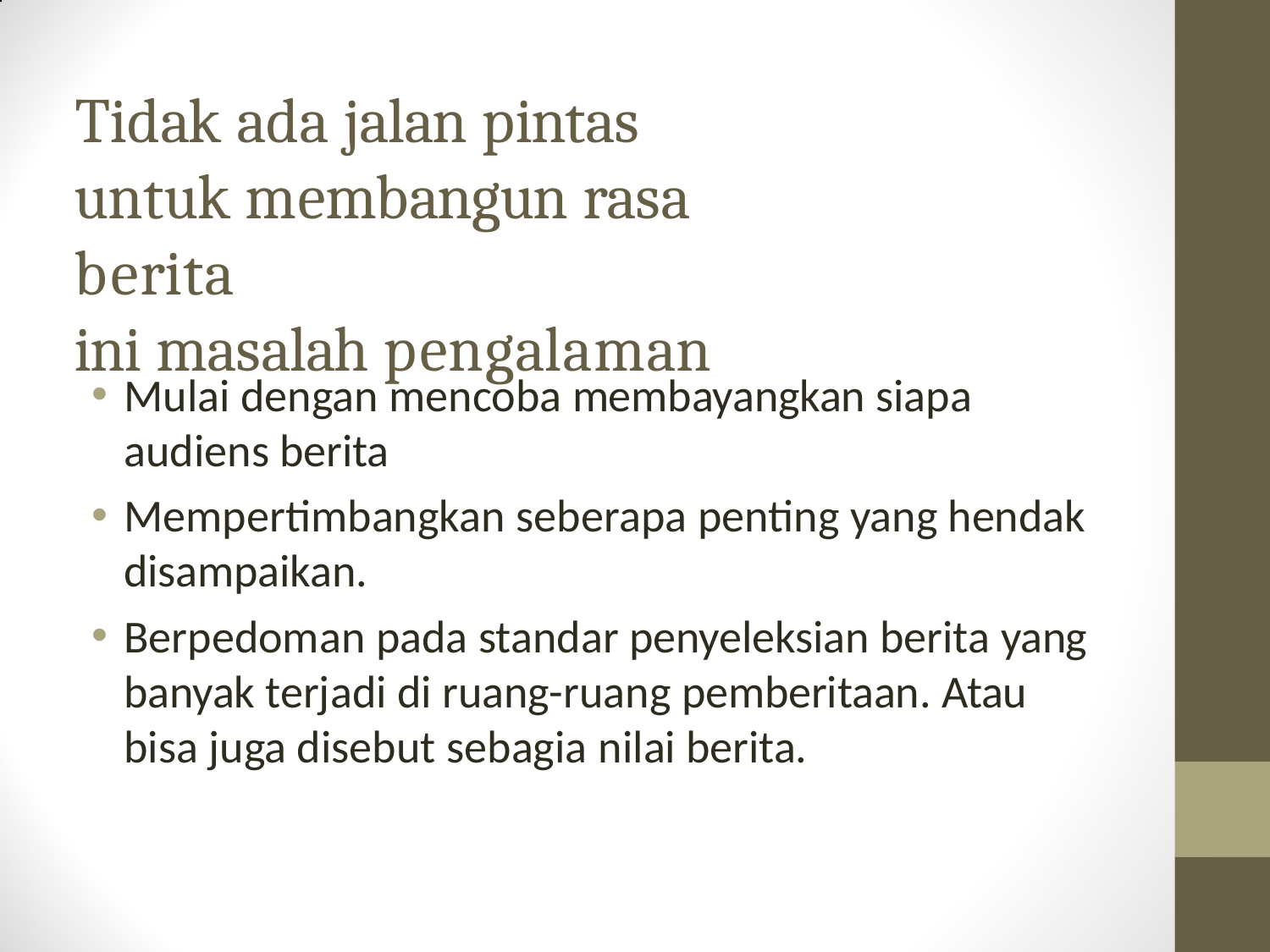

# Tidak ada jalan pintas untuk membangun rasa berita
ini masalah pengalaman
Mulai dengan mencoba membayangkan siapa audiens berita
Mempertimbangkan seberapa penting yang hendak disampaikan.
Berpedoman pada standar penyeleksian berita yang banyak terjadi di ruang-ruang pemberitaan. Atau bisa juga disebut sebagia nilai berita.